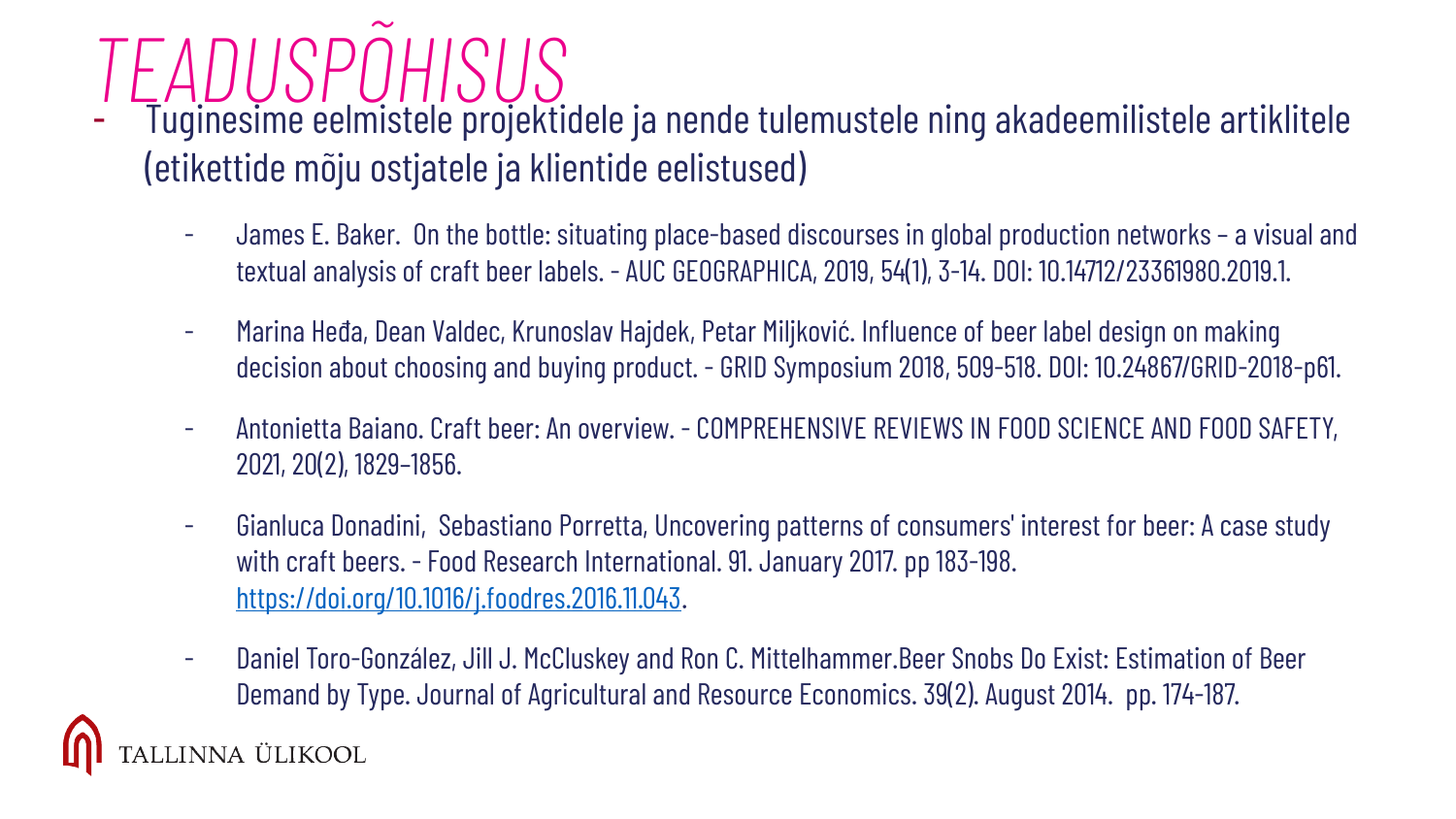

# TEADUSPÕHISUS
Tuginesime eelmistele projektidele ja nende tulemustele ning akadeemilistele artiklitele (etikettide mõju ostjatele ja klientide eelistused)
James E. Baker.  On the bottle: situating place-based discourses in global production networks – a visual and textual analysis of craft beer labels. - AUC GEOGRAPHICA, 2019, 54(1), 3-14. DOI: 10.14712/23361980.2019.1.
Marina Heđa, Dean Valdec, Krunoslav Hajdek, Petar Miljković. Influence of beer label design on making decision about choosing and buying product. - GRID Symposium 2018, 509-518. DOI: 10.24867/GRID-2018-p61.
Antonietta Baiano. Craft beer: An overview. - COMPREHENSIVE REVIEWS IN FOOD SCIENCE AND FOOD SAFETY, 2021, 20(2), 1829–1856.
Gianluca Donadini,  Sebastiano Porretta, Uncovering patterns of consumers' interest for beer: A case study with craft beers. - Food Research International. 91. January 2017. pp 183-198. https://doi.org/10.1016/j.foodres.2016.11.043.
Daniel Toro-González, Jill J. McCluskey and Ron C. Mittelhammer.Beer Snobs Do Exist: Estimation of Beer Demand by Type. Journal of Agricultural and Resource Economics. 39(2). August 2014.  pp. 174-187.